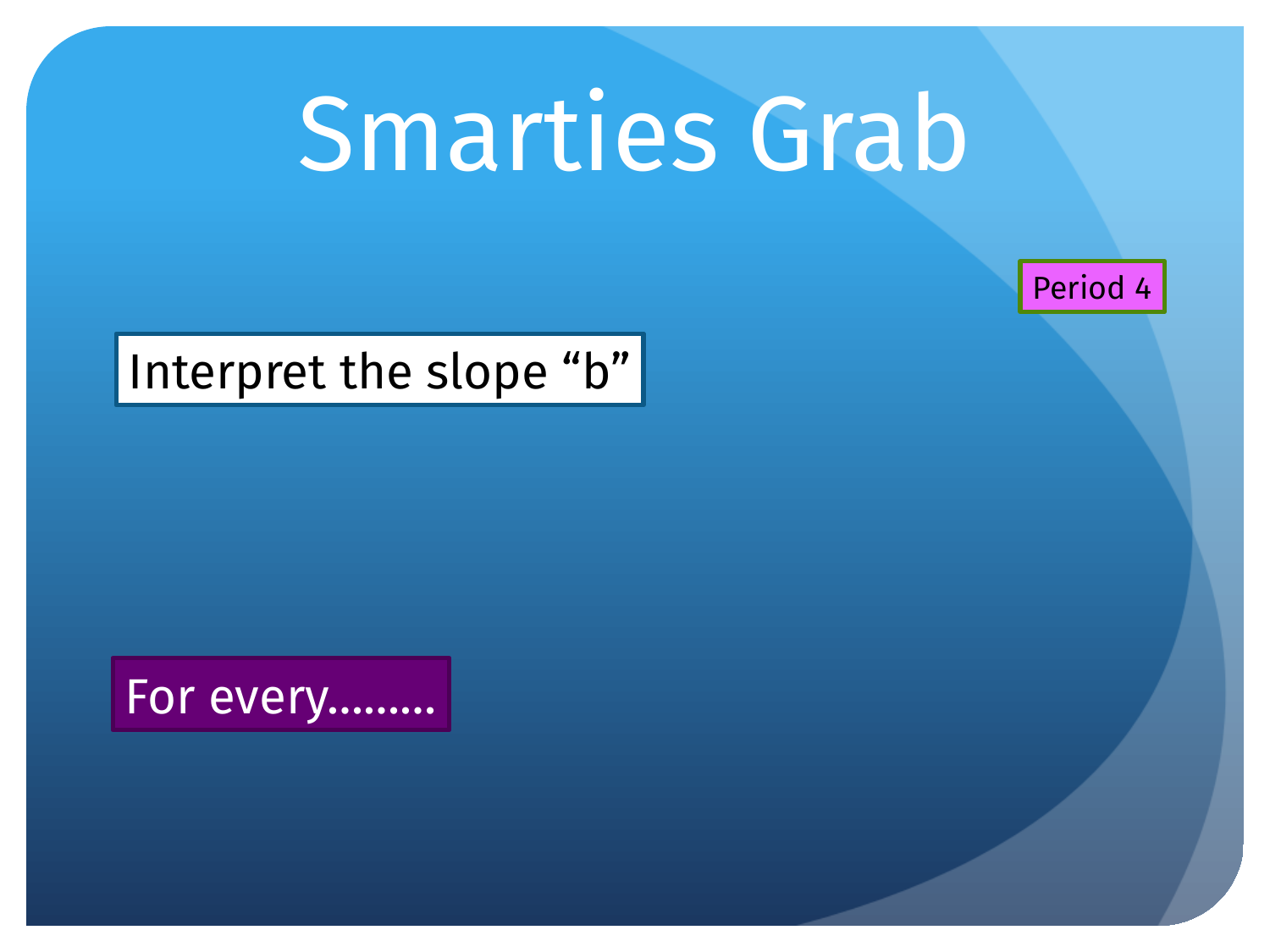

# Smarties Grab
Period 4
Interpret the slope “b”
For every………